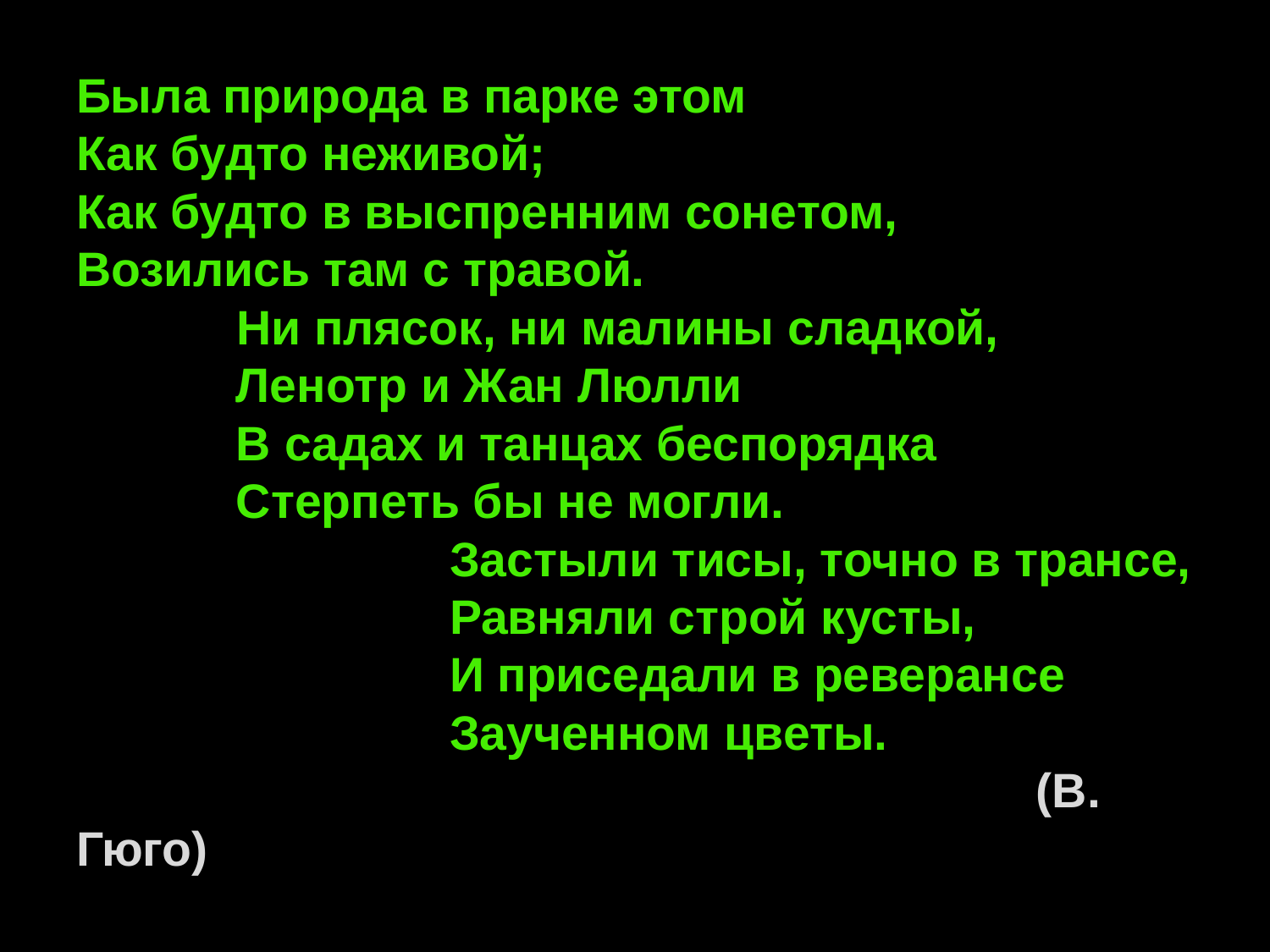

# Была природа в парке этом Как будто неживой; Как будто в выспренним сонетом, Возились там с травой. Ни плясок, ни малины сладкой, Ленотр и Жан Люлли В садах и танцах беспорядка Стерпеть бы не могли. Застыли тисы, точно в трансе, Равняли строй кусты, И приседали в реверансе Заученном цветы. (В. Гюго)